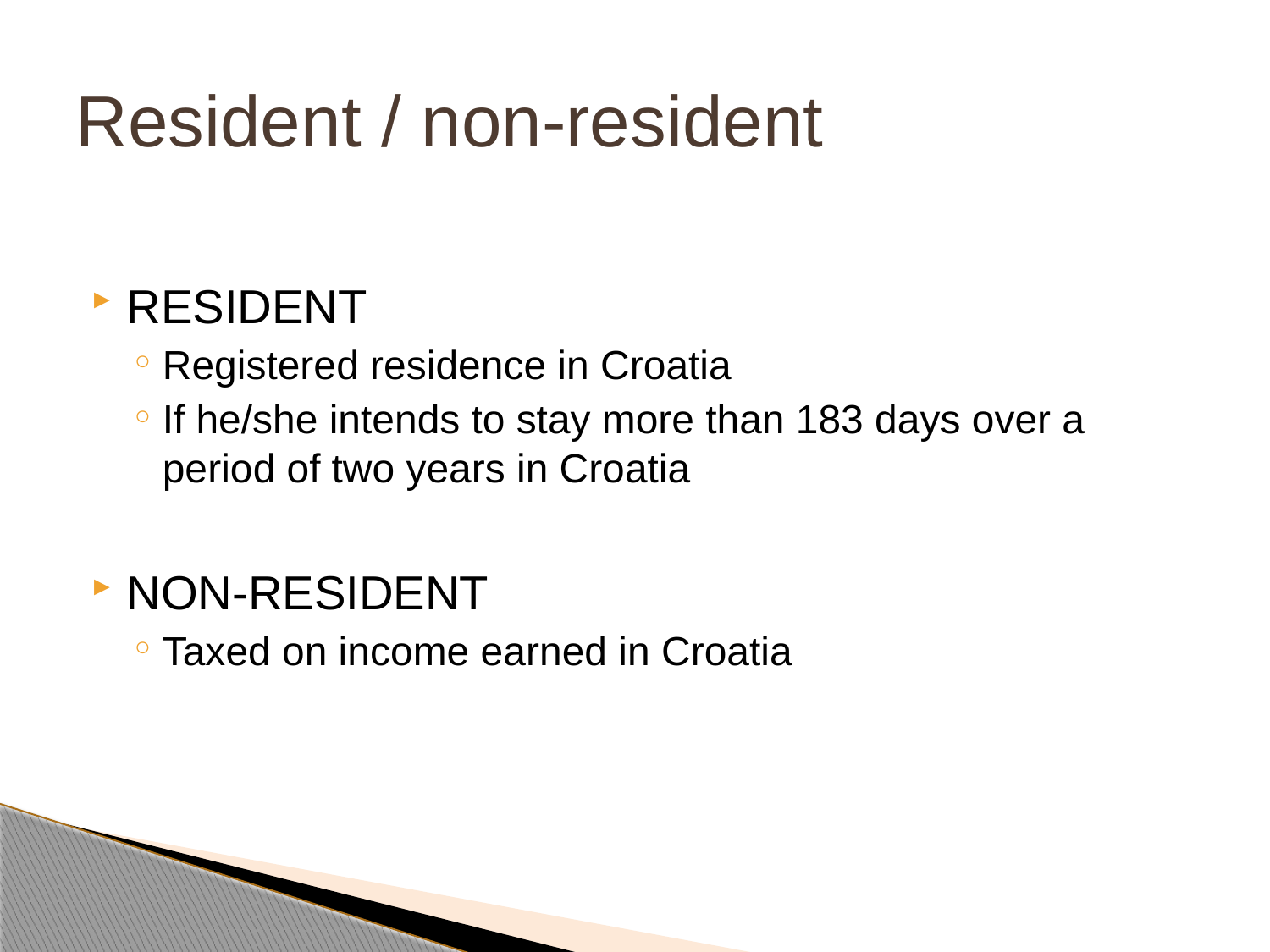

# Resident / non-resident

RESIDENT
Registered residence in Croatia
If he/she intends to stay more than 183 days over a period of two years in Croatia

NON-RESIDENT
Taxed on income earned in Croatia